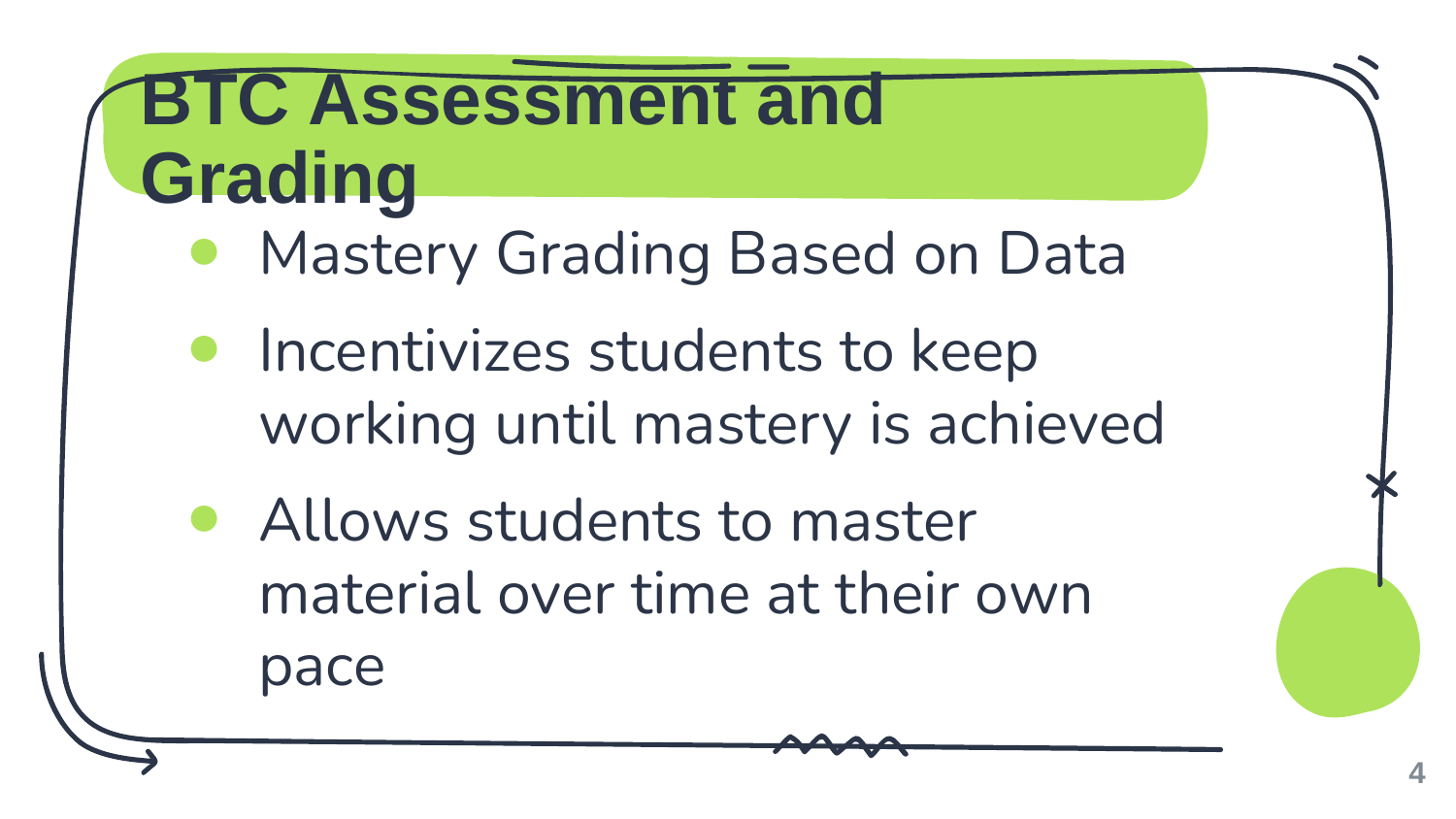

# BTC Assessment and Grading
Mastery Grading Based on Data
Incentivizes students to keep working until mastery is achieved
Allows students to master material over time at their own pace

4